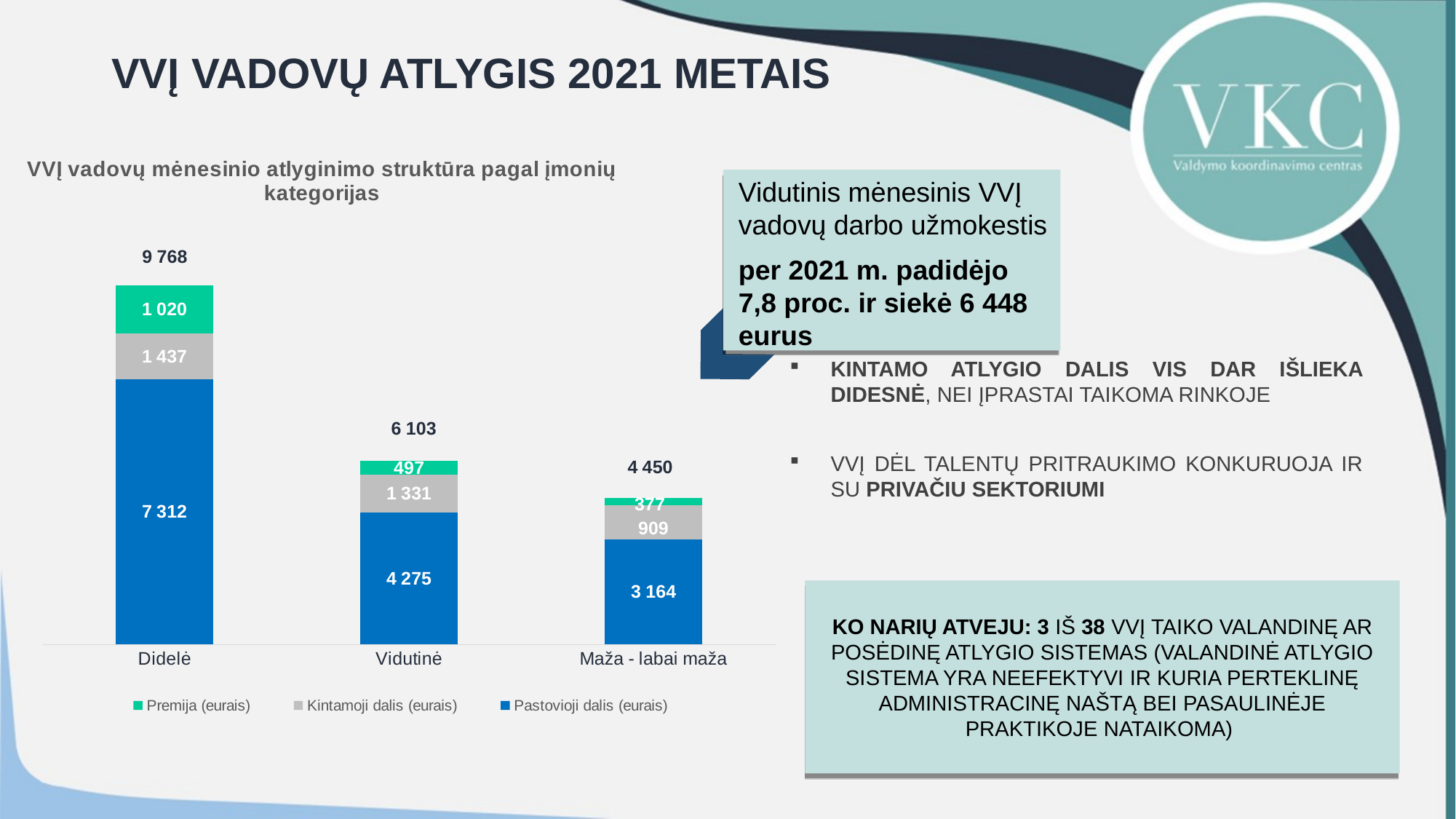

VVĮ VADOVŲ ATLYGIS 2021 METAIS

### Chart: VVĮ vadovų mėnesinio atlyginimo struktūra pagal įmonių kategorijas

| Category |  |  |  |
|---|---|---|---|
| Didelė | 7169.388571428571 | 1241.7914285714287 | 1303.6296428571427 |
| Vidutinė | 3569.763511904762 | 1031.5556387362637 | 360.05833333333334 |
| Maža - labai maža | 2836.7021212121203 | 927.6856585743803 | 195.3145075757576 |
Vidutinis mėnesinis VVĮ vadovų darbo užmokestis
per 2021 m. padidėjo 7,8 proc. ir siekė 6 448 eurus

Kintamo atlygio dalis vis dar išlieka didesnė, nei įprastai taikoma rinkoje

Vvį dėl talentų pritraukimo konkuruoja ir su privačiu sektoriumi

KO narių atveju: 3 iš 38 VVĮ taiko valandinę ar posėdinę atlygio sistemas (valandinė atlygio sistema yra neefektyvi ir kuria perteklinę administracinę naštą bei pasaulinėje praktikoje nataikoma)